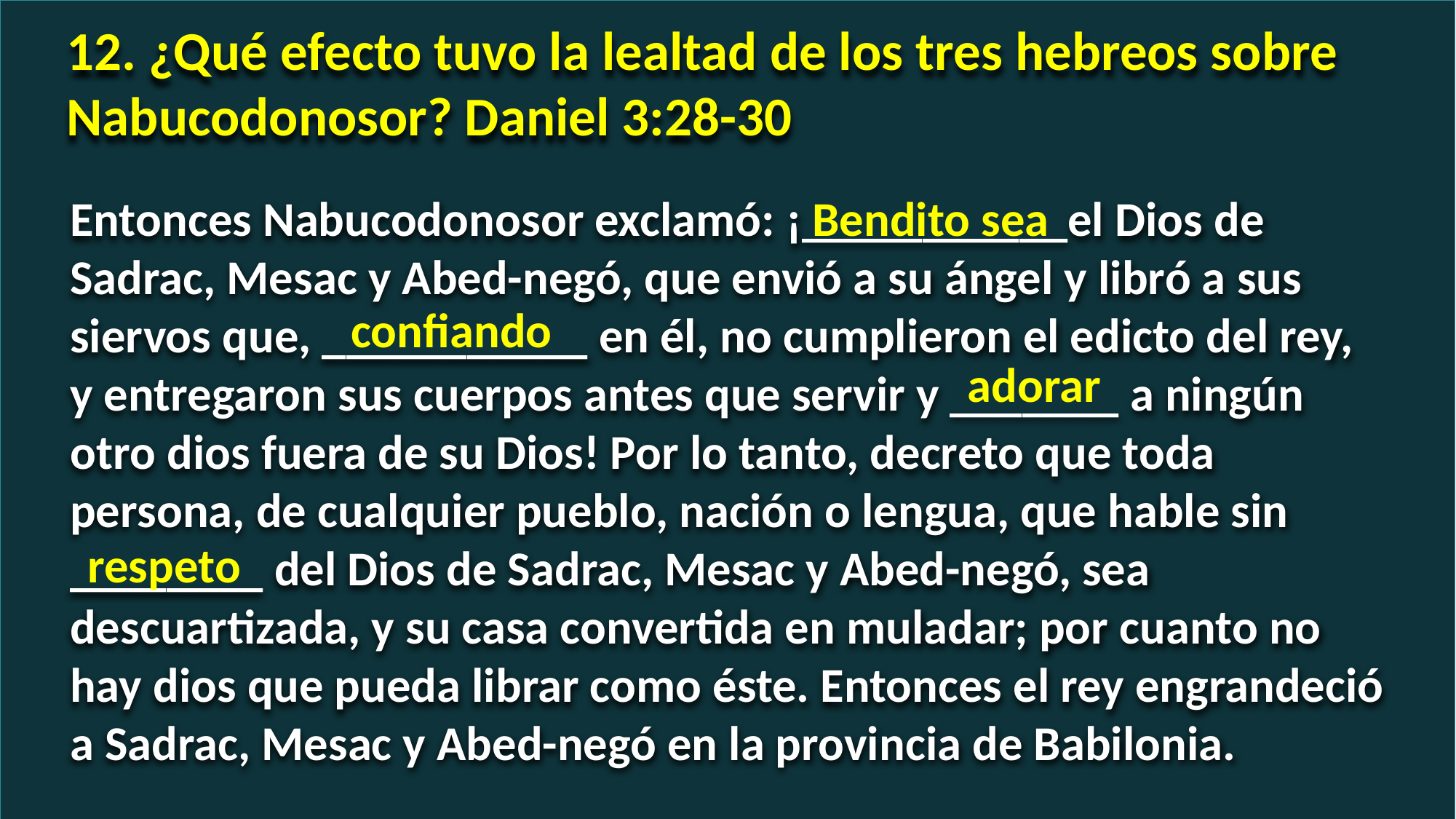

12. ¿Qué efecto tuvo la lealtad de los tres hebreos sobre Nabucodonosor? Daniel 3:28-30
Entonces Nabucodonosor exclamó: ¡___________el Dios de Sadrac, Mesac y Abed-negó, que envió a su ángel y libró a sus siervos que, ___________ en él, no cumplieron el edicto del rey, y entregaron sus cuerpos antes que servir y _______ a ningún otro dios fuera de su Dios! Por lo tanto, decreto que toda persona, de cualquier pueblo, nación o lengua, que hable sin ________ del Dios de Sadrac, Mesac y Abed-negó, sea descuartizada, y su casa convertida en muladar; por cuanto no hay dios que pueda librar como éste. Entonces el rey engrandeció a Sadrac, Mesac y Abed-negó en la provincia de Babilonia.
Bendito sea
confiando
adorar
respeto